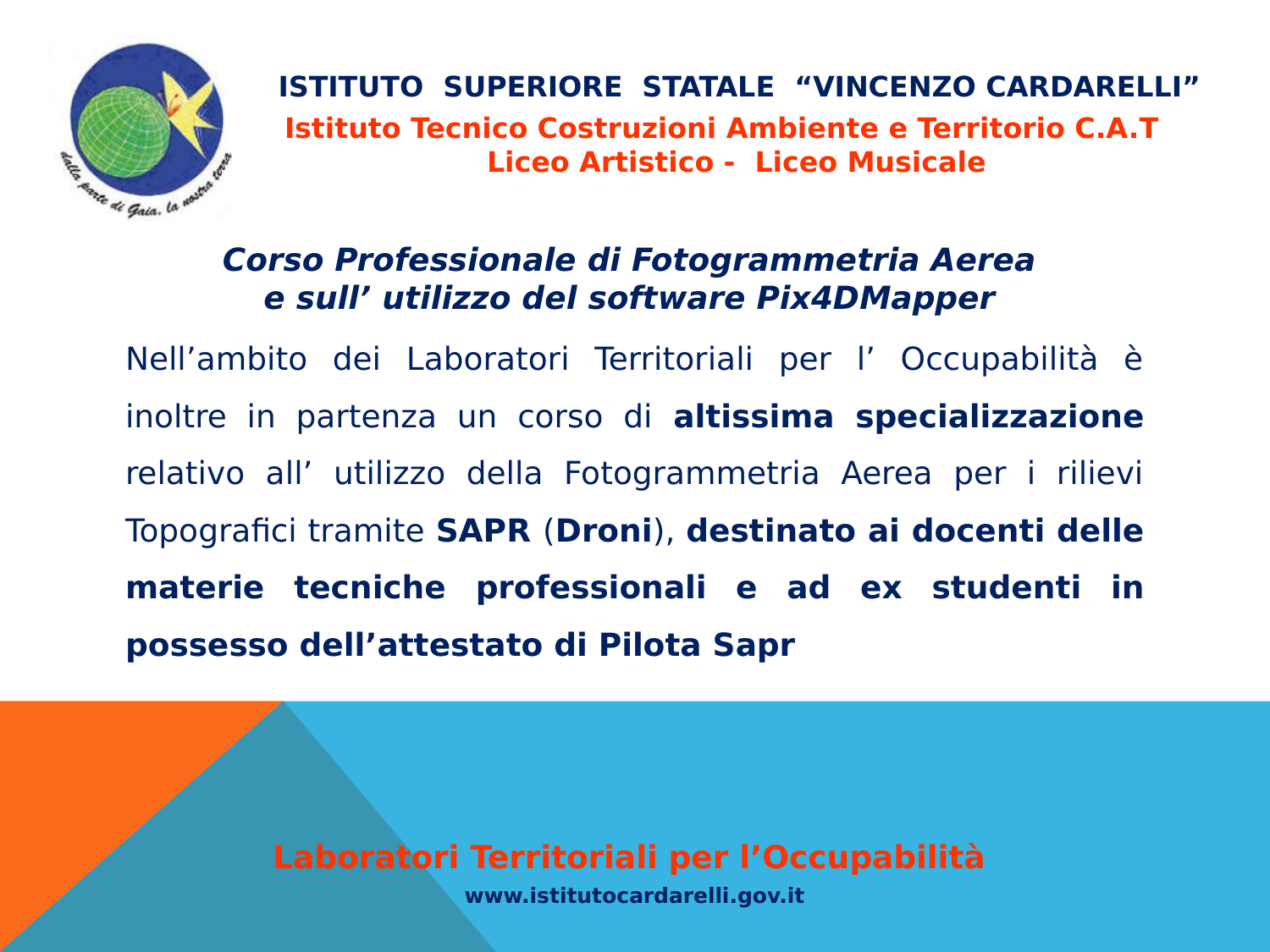

Istituto  Superiore  Statale  “Vincenzo Cardarelli”
Istituto Tecnico Costruzioni Ambiente e Territorio C.A.T
  Liceo Artistico -  Liceo Musicale

Nell’ambito dei Laboratori Territoriali per l’ Occupabilità è inoltre in partenza un corso di altissima specializzazione relativo all’ utilizzo della Fotogrammetria Aerea per i rilievi Topografici tramite SAPR (Droni), destinato ai docenti delle materie tecniche professionali e ad ex studenti in possesso dell’attestato di Pilota Sapr
Corso Professionale di Fotogrammetria Aerea
e sull’ utilizzo del software Pix4DMapper
Laboratori Territoriali per l’Occupabilità

www.istitutocardarelli.gov.it